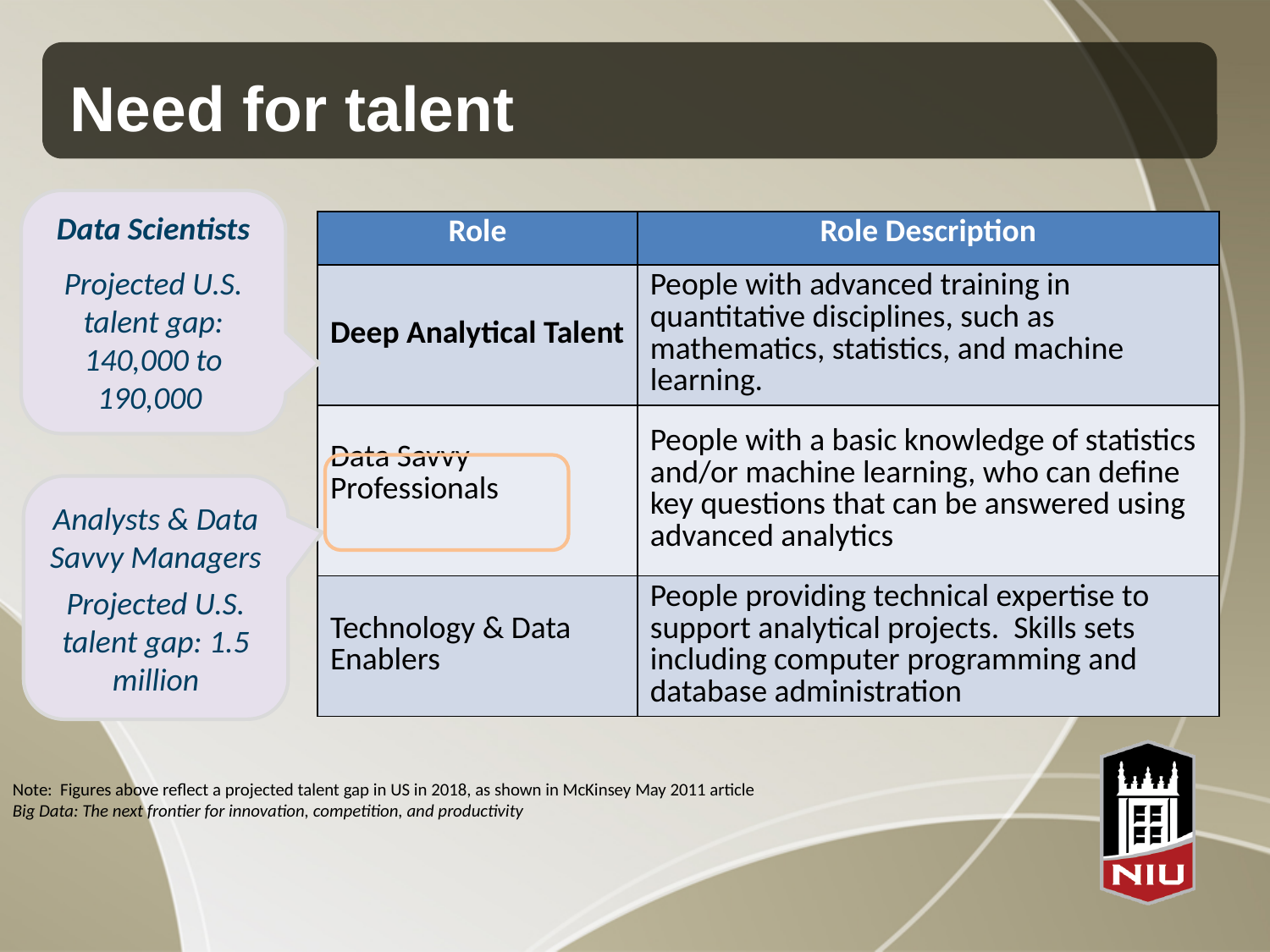

# Need for talent
Data Scientists

Projected U.S. talent gap: 140,000 to 190,000
| Role | Role Description |
| --- | --- |
| Deep Analytical Talent | People with advanced training in quantitative disciplines, such as mathematics, statistics, and machine learning. |
| Data Savvy Professionals | People with a basic knowledge of statistics and/or machine learning, who can define key questions that can be answered using advanced analytics |
| Technology & Data Enablers | People providing technical expertise to support analytical projects. Skills sets including computer programming and database administration |

Analysts & Data Savvy Managers

Projected U.S. talent gap: 1.5 million
Note:  Figures above reflect a projected talent gap in US in 2018, as shown in McKinsey May 2011 article
Big Data: The next frontier for innovation, competition, and productivity